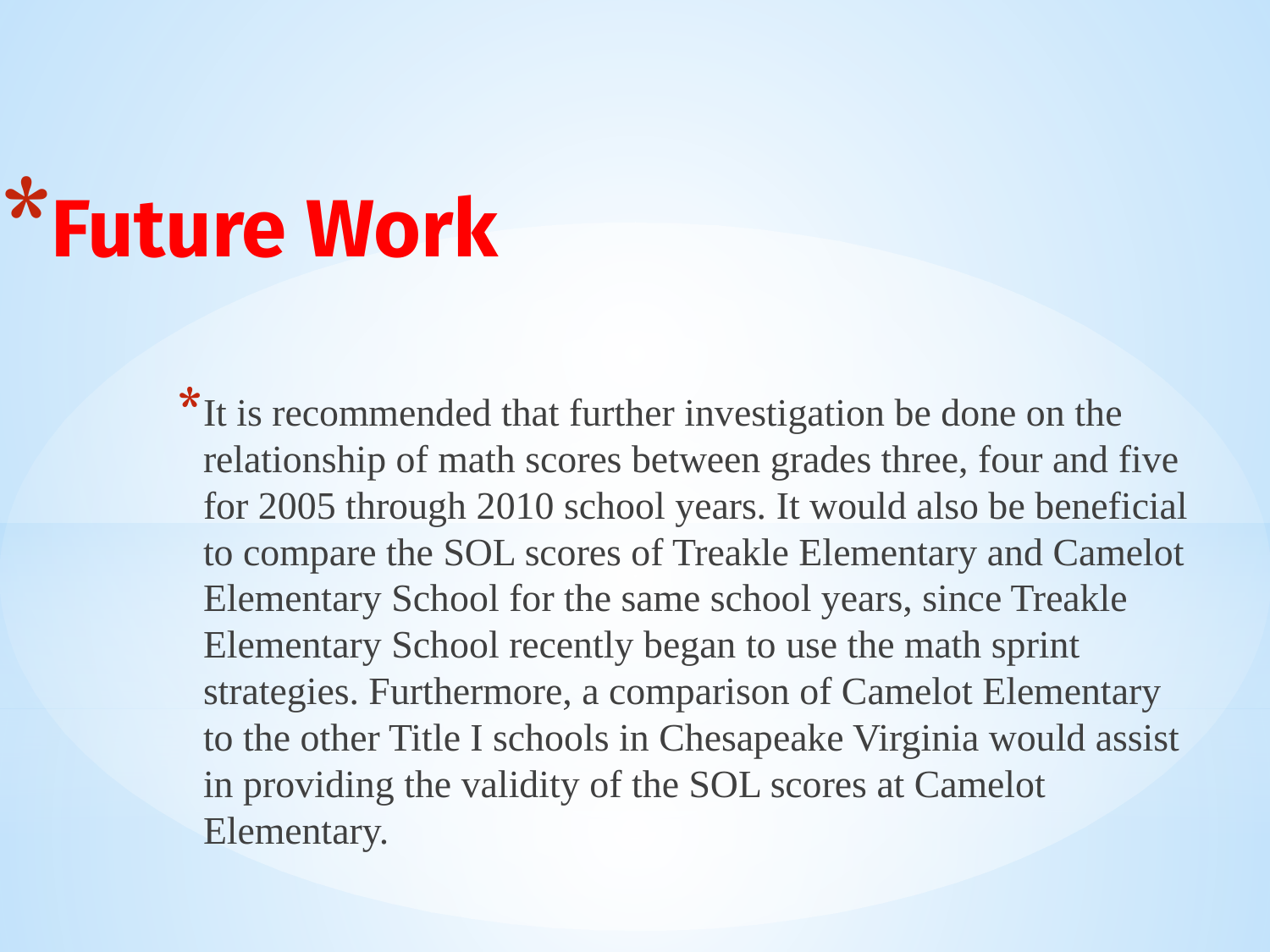

# Future Work
It is recommended that further investigation be done on the relationship of math scores between grades three, four and five for 2005 through 2010 school years. It would also be beneficial to compare the SOL scores of Treakle Elementary and Camelot Elementary School for the same school years, since Treakle Elementary School recently began to use the math sprint strategies. Furthermore, a comparison of Camelot Elementary to the other Title I schools in Chesapeake Virginia would assist in providing the validity of the SOL scores at Camelot Elementary.